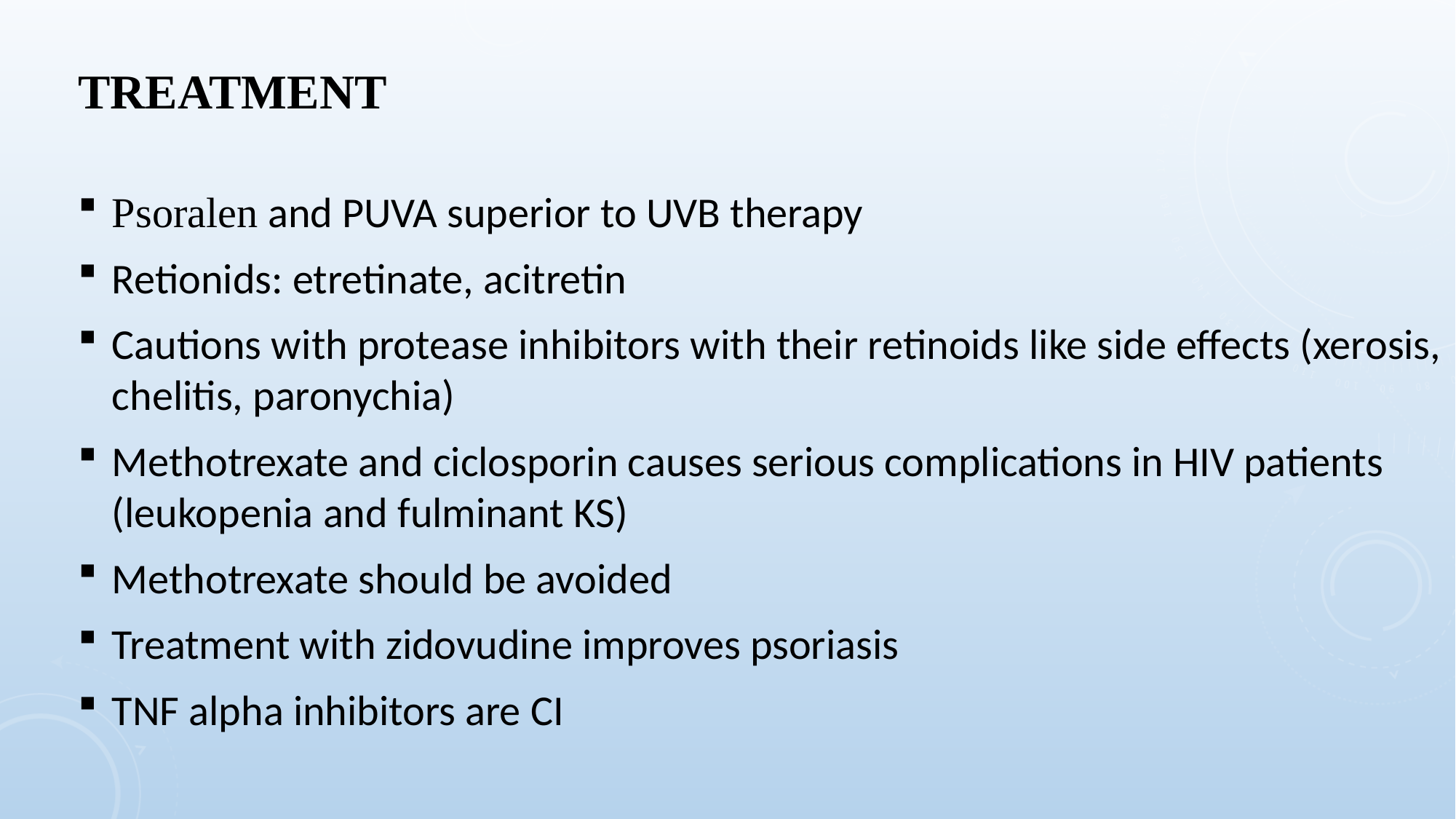

# treatment
Psoralen and PUVA superior to UVB therapy
Retionids: etretinate, acitretin
Cautions with protease inhibitors with their retinoids like side effects (xerosis, chelitis, paronychia)
Methotrexate and ciclosporin causes serious complications in HIV patients (leukopenia and fulminant KS)
Methotrexate should be avoided
Treatment with zidovudine improves psoriasis
TNF alpha inhibitors are CI